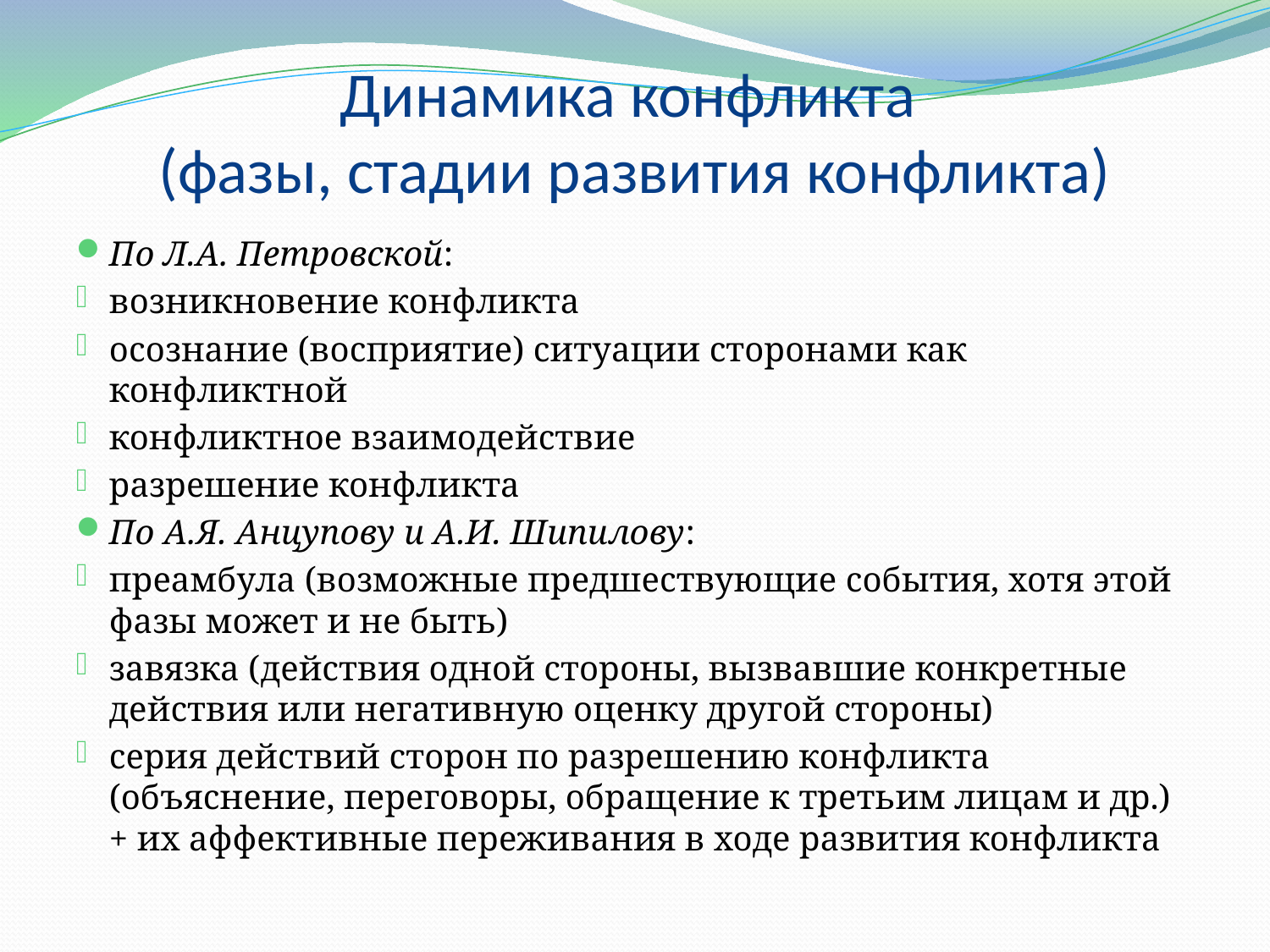

# Динамика конфликта (фазы, стадии развития конфликта)
По Л.А. Петровской:
возникновение конфликта
осознание (восприятие) ситуации сторонами как конфликтной
конфликтное взаимодействие
разрешение конфликта
По А.Я. Анцупову и А.И. Шипилову:
преамбула (возможные предшествующие события, хотя этой фазы может и не быть)
завязка (действия одной стороны, вызвавшие конкретные действия или негативную оценку другой стороны)
серия действий сторон по разрешению конфликта (объяснение, переговоры, обращение к третьим лицам и др.) + их аффективные переживания в ходе развития конфликта